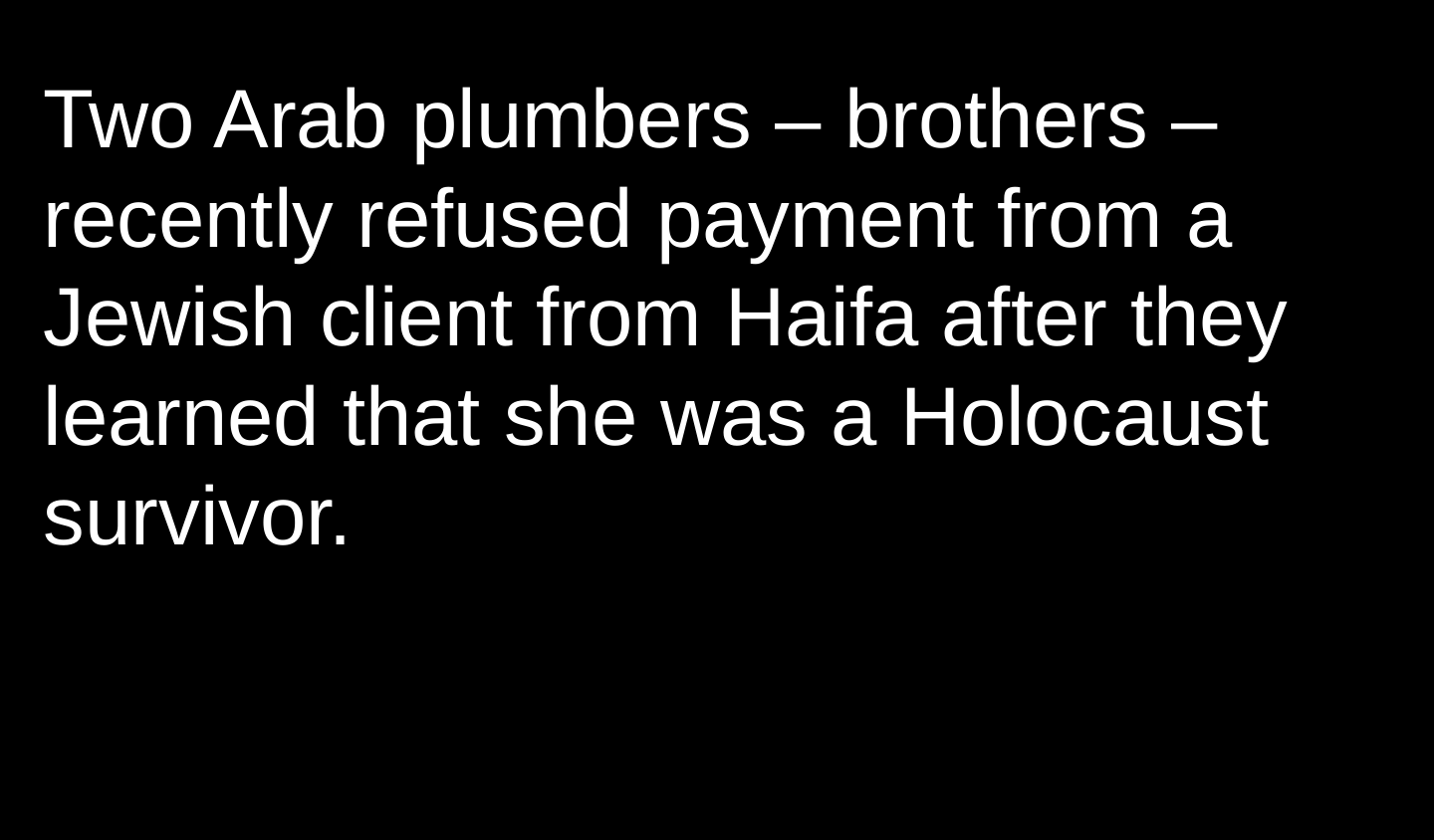

Two Arab plumbers – brothers – recently refused payment from a Jewish client from Haifa after they learned that she was a Holocaust survivor.